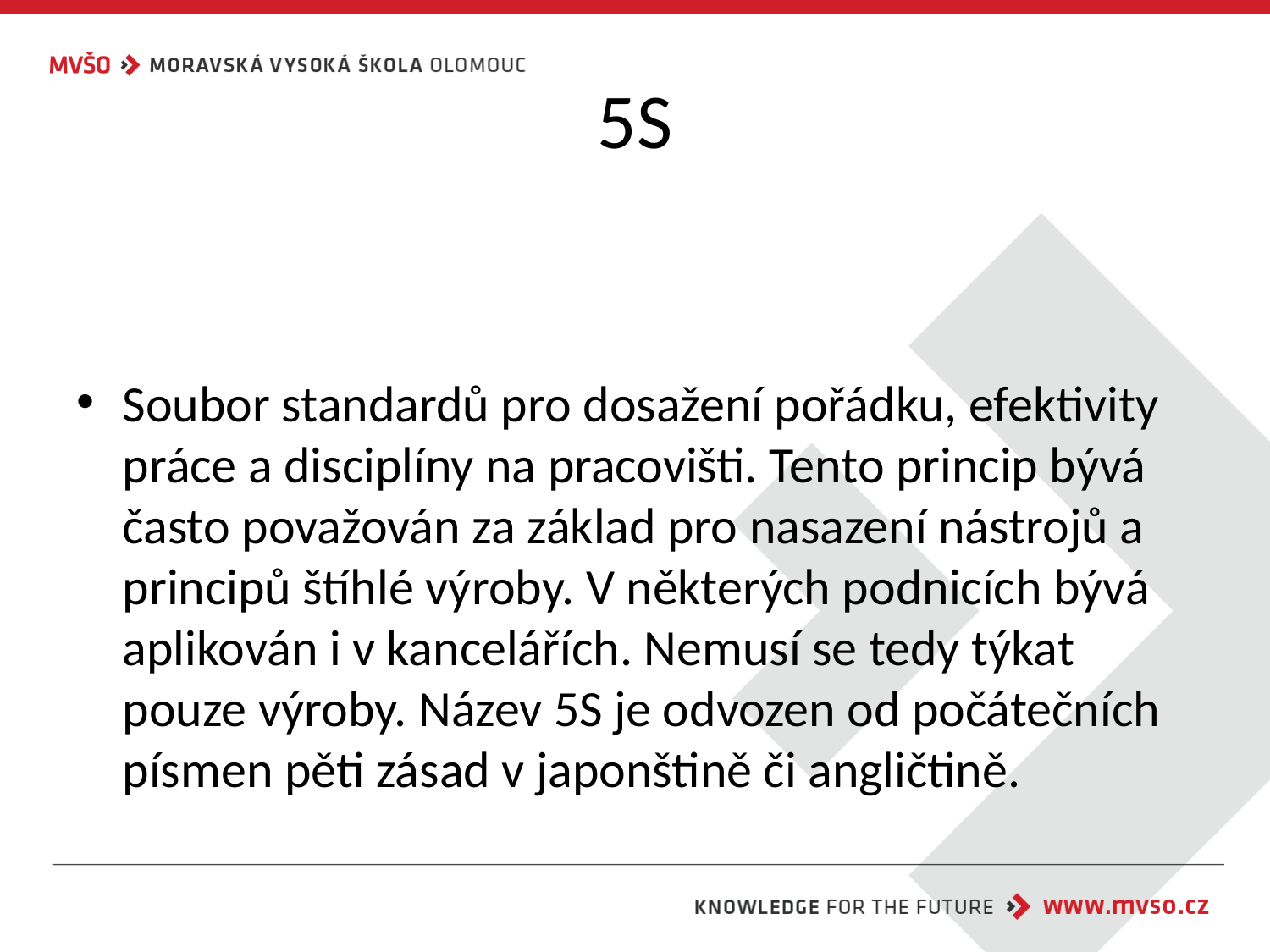

# 5S

Soubor standardů pro dosažení pořádku, efektivity práce a disciplíny na pracovišti. Tento princip bývá často považován za základ pro nasazení nástrojů a principů štíhlé výroby. V některých podnicích bývá aplikován i v kancelářích. Nemusí se tedy týkat pouze výroby. Název 5S je odvozen od počátečních písmen pěti zásad v japonštině či angličtině.